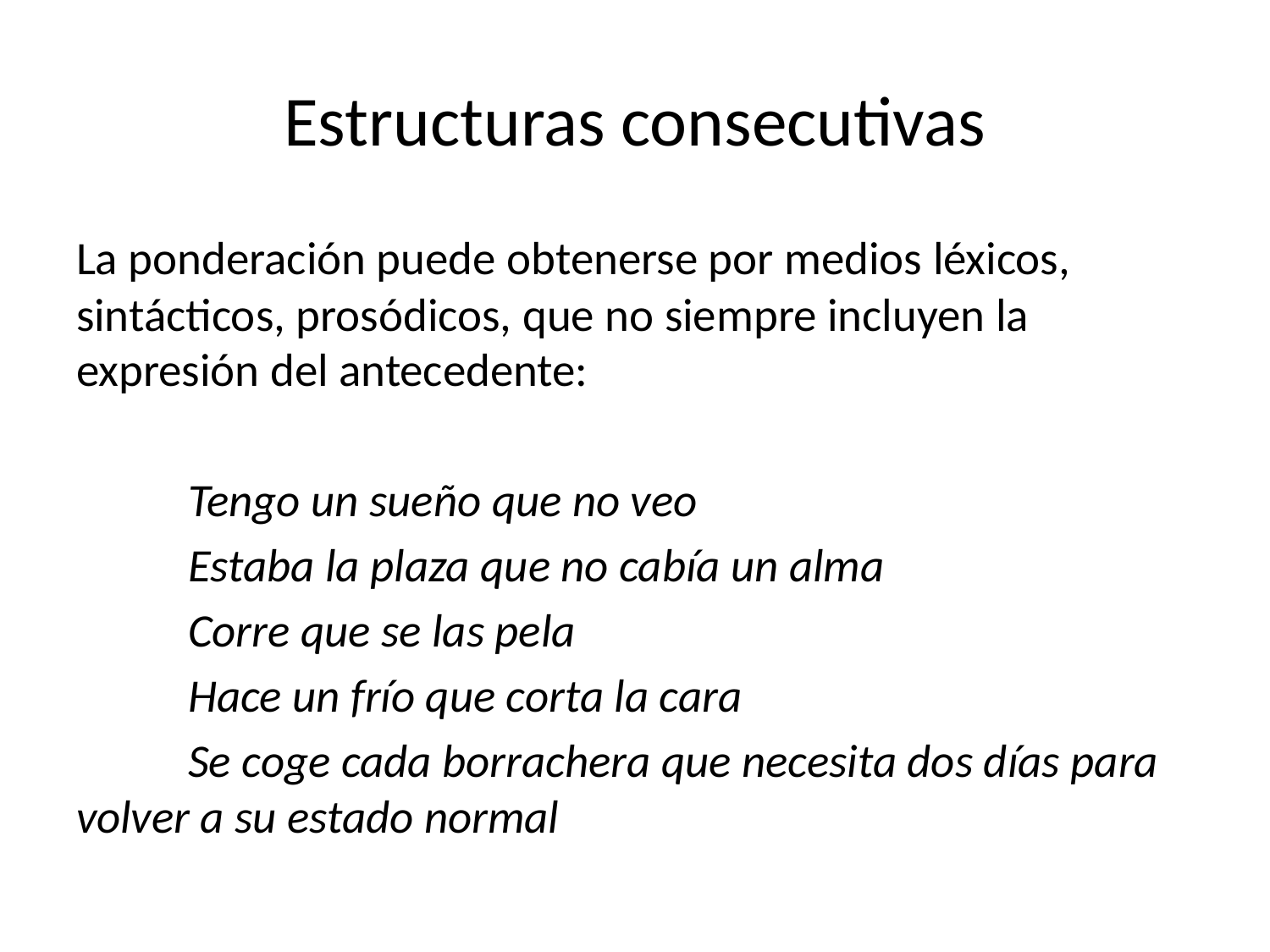

# Estructuras consecutivas
La ponderación puede obtenerse por medios léxicos, sintácticos, prosódicos, que no siempre incluyen la expresión del antecedente:

	Tengo un sueño que no veo
	Estaba la plaza que no cabía un alma
	Corre que se las pela
	Hace un frío que corta la cara
	Se coge cada borrachera que necesita dos días para volver a su estado normal